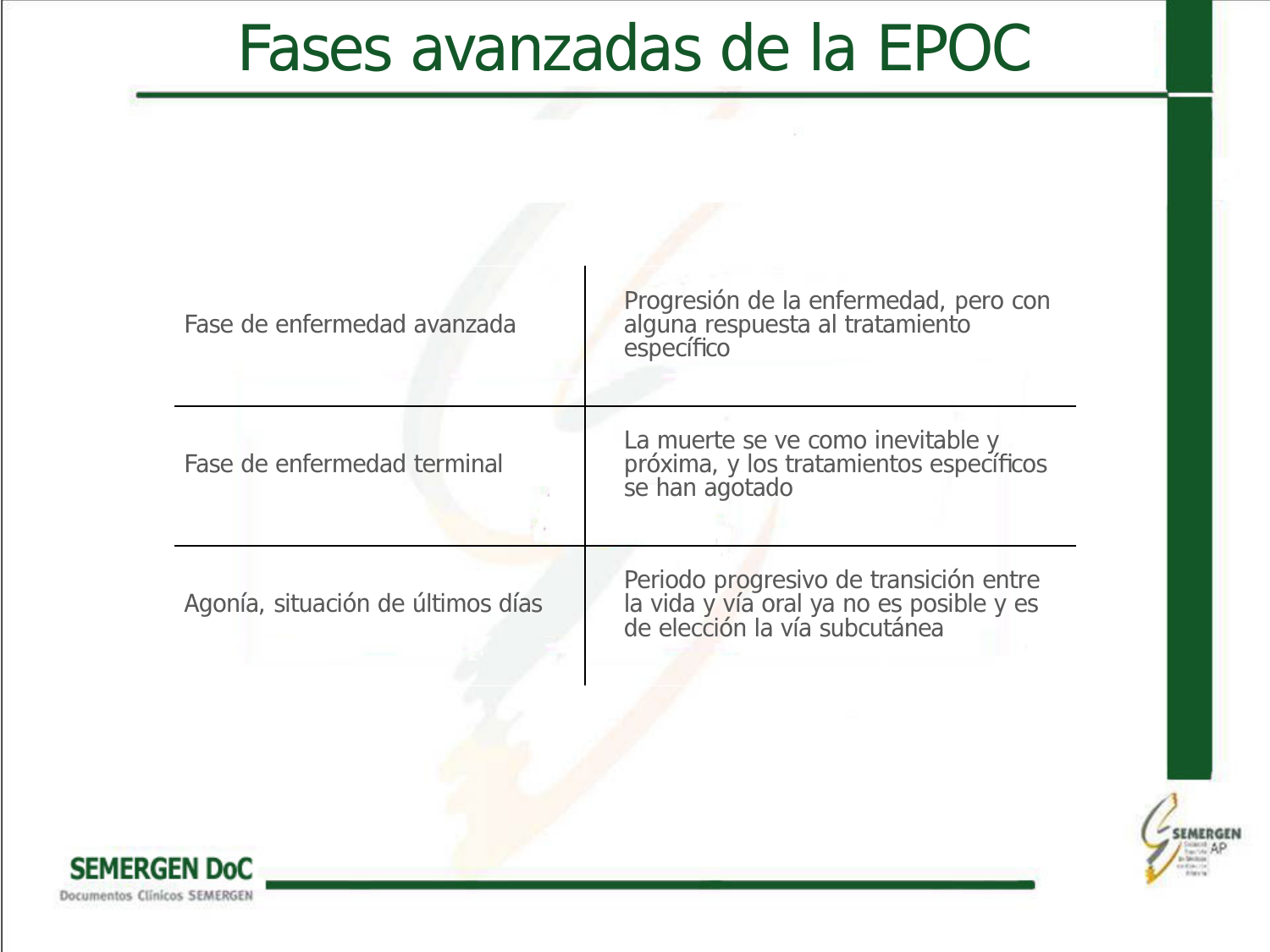

# Fases avanzadas de la EPOC
| Fase de enfermedad avanzada | Progresión de la enfermedad, pero con alguna respuesta al tratamiento específico |
| --- | --- |
| Fase de enfermedad terminal | La muerte se ve como inevitable y próxima, y los tratamientos específicos se han agotado |
| Agonía, situación de últimos días | Periodo progresivo de transición entre la vida y vía oral ya no es posible y es de elección la vía subcutánea |